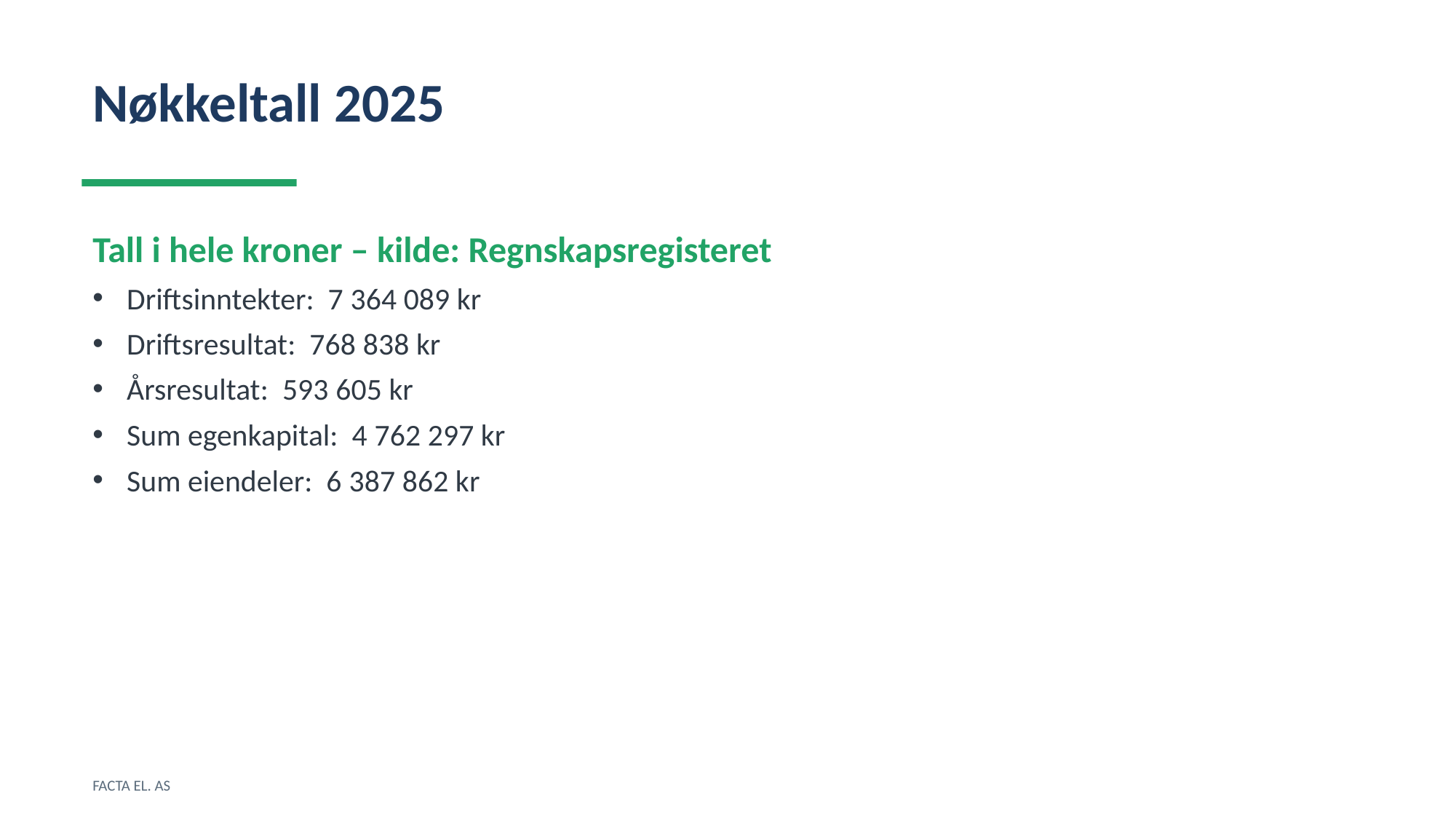

Nøkkeltall 2025

Tall i hele kroner – kilde: Regnskapsregisteret
Driftsinntekter:  7 364 089 kr
Driftsresultat:  768 838 kr
Årsresultat:  593 605 kr
Sum egenkapital:  4 762 297 kr
Sum eiendeler:  6 387 862 kr
FACTA EL. AS